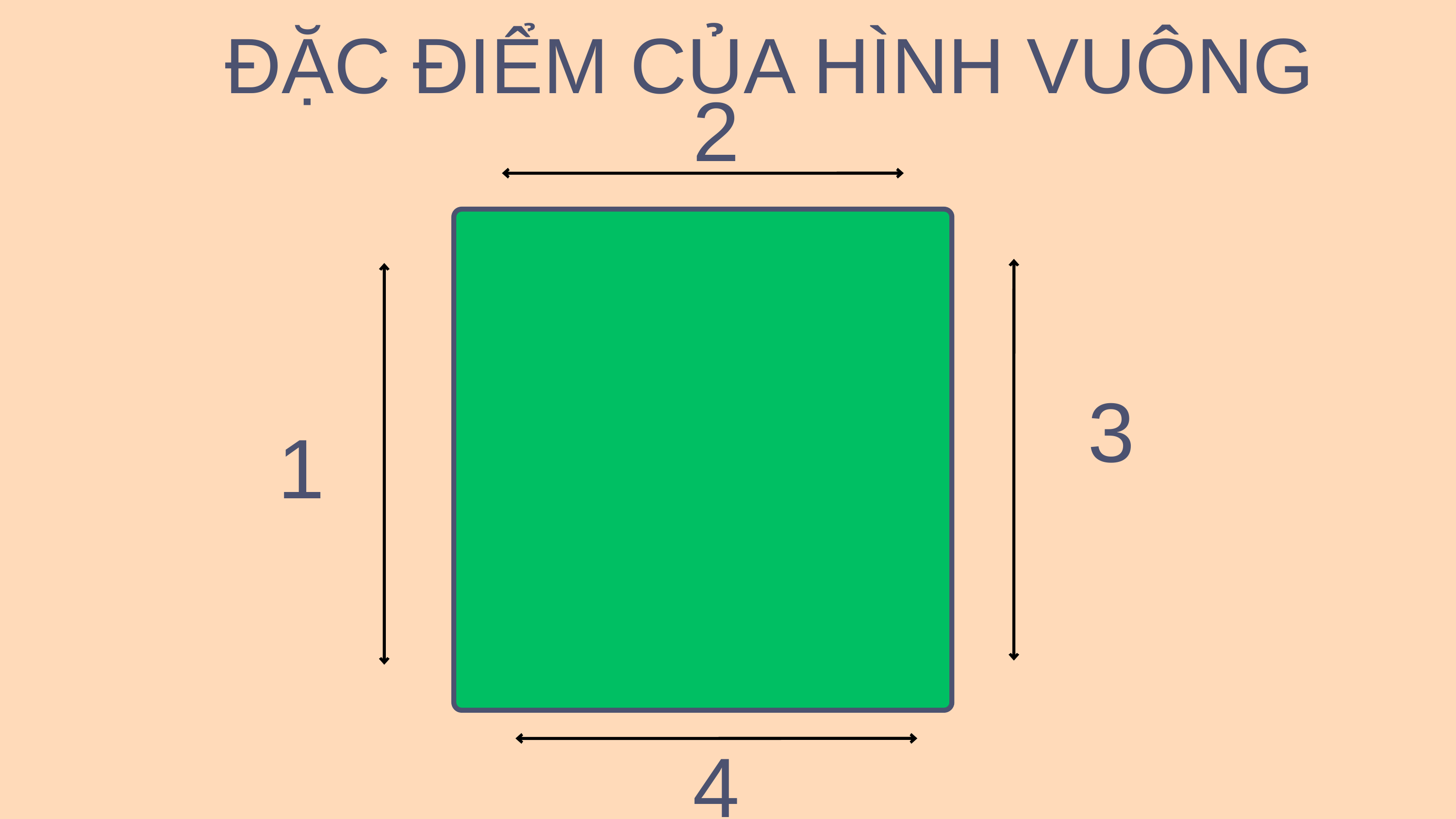

ĐẶC ĐIỂM CỦA HÌNH VUÔNG
2

3
1
4